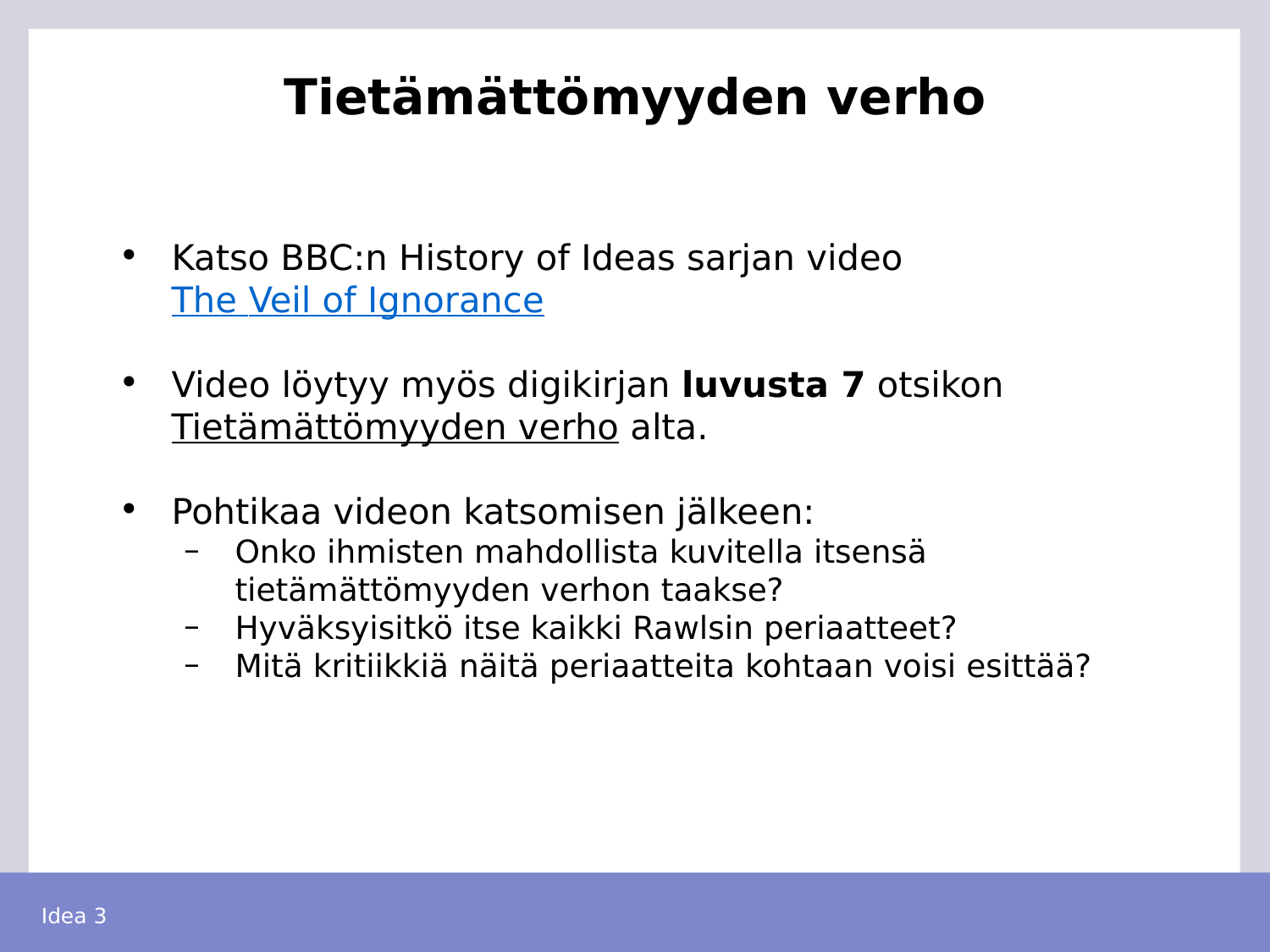

# Tietämättömyyden verho
Katso BBC:n History of Ideas sarjan video
The Veil of Ignorance

Video löytyy myös digikirjan luvusta 7 otsikon Tietämättömyyden verho alta.

Pohtikaa videon katsomisen jälkeen:
Onko ihmisten mahdollista kuvitella itsensä tietämättömyyden verhon taakse?
Hyväksyisitkö itse kaikki Rawlsin periaatteet?
Mitä kritiikkiä näitä periaatteita kohtaan voisi esittää?